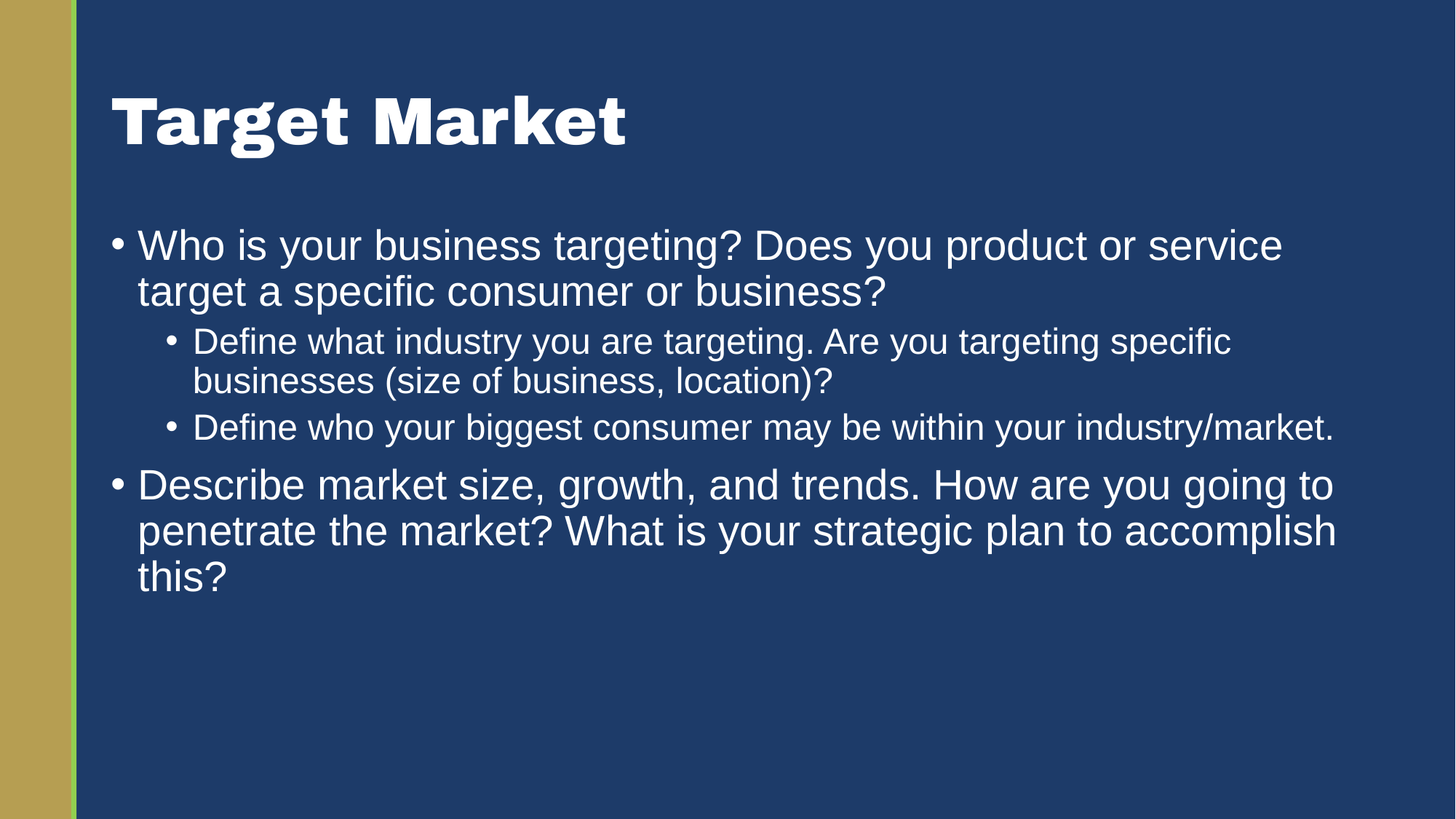

# Target Market
Who is your business targeting? Does you product or service target a specific consumer or business?
Define what industry you are targeting. Are you targeting specific businesses (size of business, location)?
Define who your biggest consumer may be within your industry/market.
Describe market size, growth, and trends. How are you going to penetrate the market? What is your strategic plan to accomplish this?